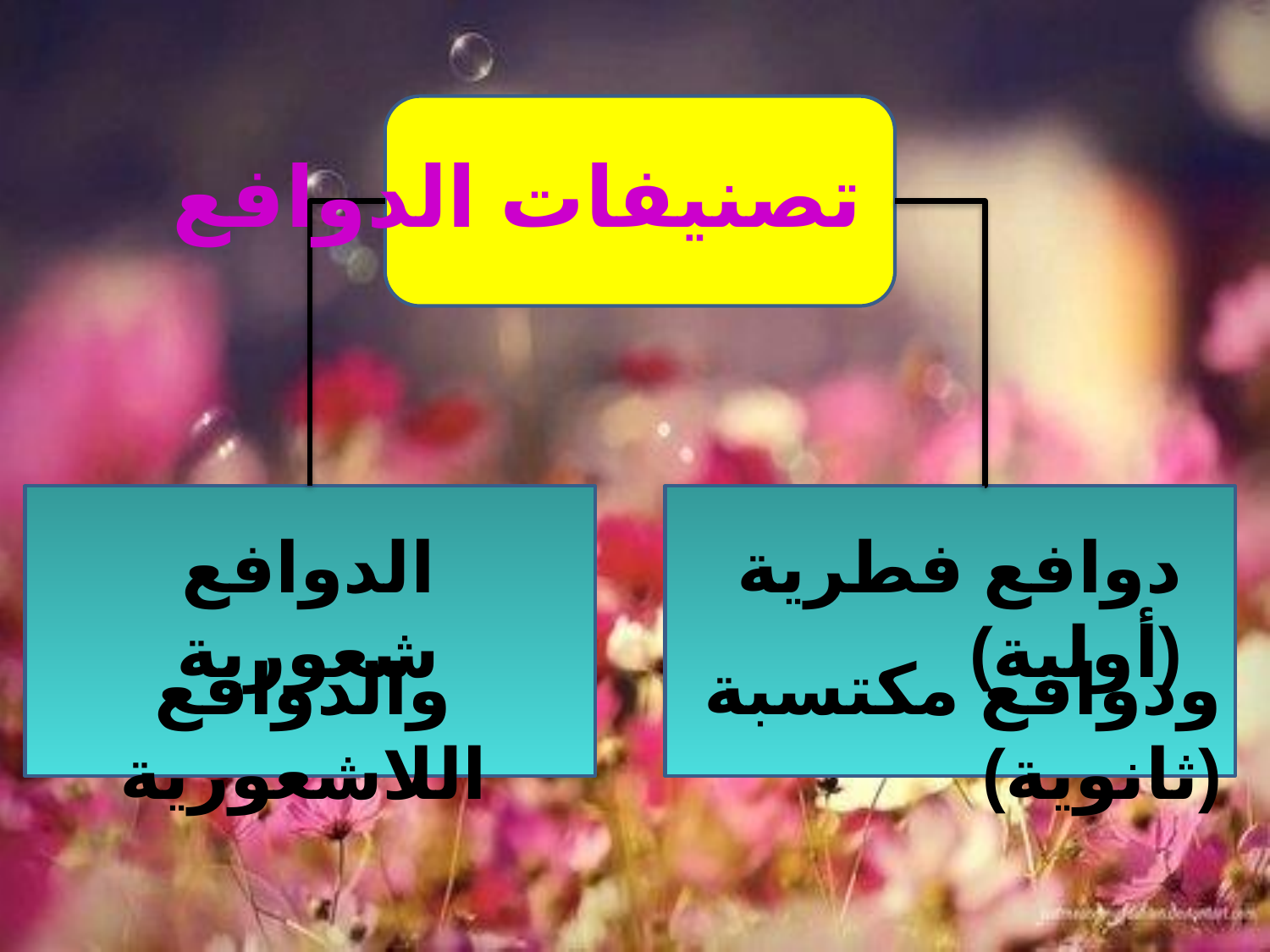

تصنيفات الدوافع

الدوافع شعورية
دوافع فطرية (أولية)
والدوافع اللاشعورية
ودوافع مكتسبة (ثانوية)